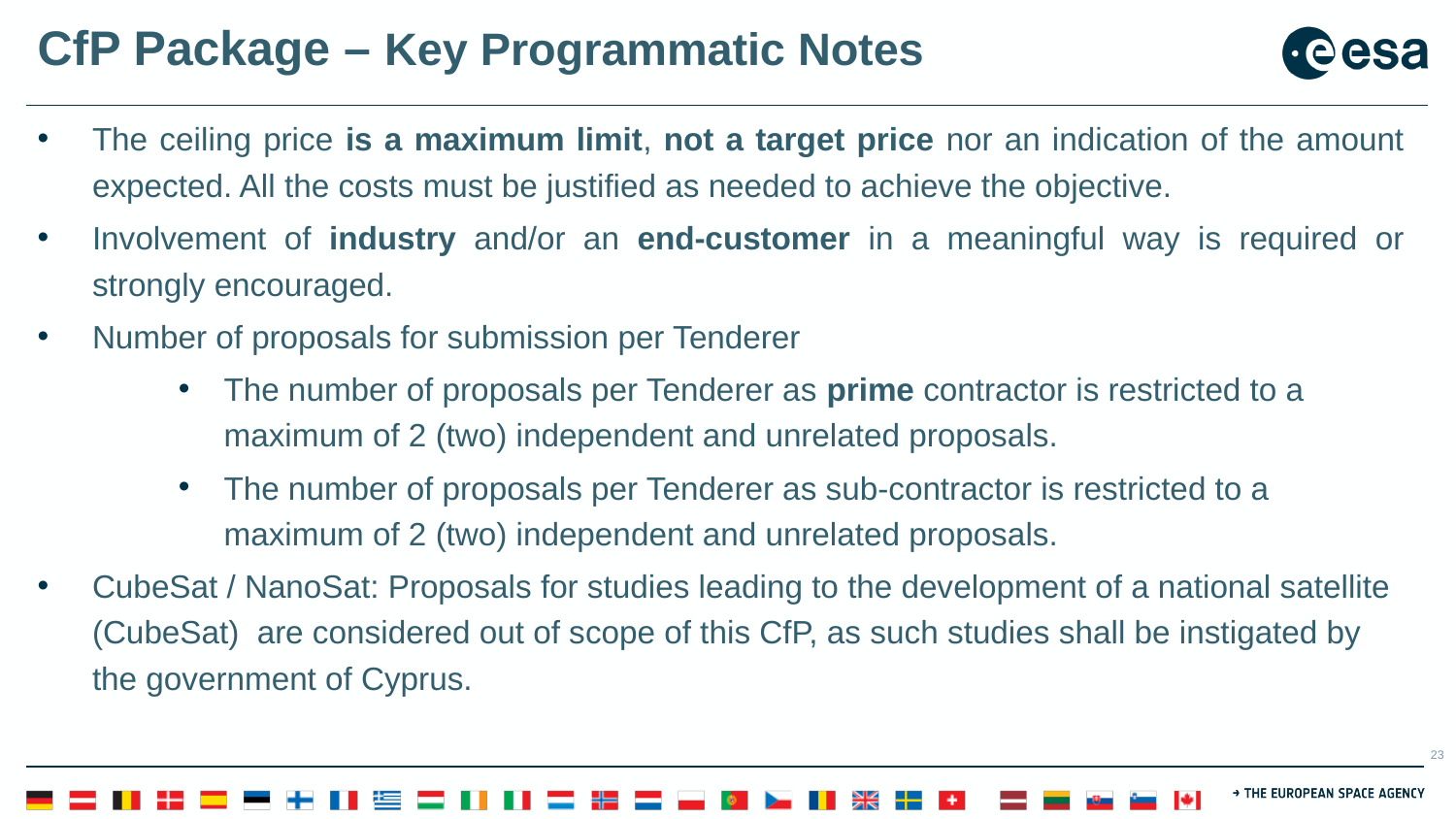

# CfP Package – Key Programmatic Notes
The ceiling price is a maximum limit, not a target price nor an indication of the amount expected. All the costs must be justified as needed to achieve the objective.
Involvement of industry and/or an end-customer in a meaningful way is required or strongly encouraged.
Number of proposals for submission per Tenderer
The number of proposals per Tenderer as prime contractor is restricted to a maximum of 2 (two) independent and unrelated proposals.
The number of proposals per Tenderer as sub-contractor is restricted to a maximum of 2 (two) independent and unrelated proposals.
CubeSat / NanoSat: Proposals for studies leading to the development of a national satellite (CubeSat)  are considered out of scope of this CfP, as such studies shall be instigated by the government of Cyprus.